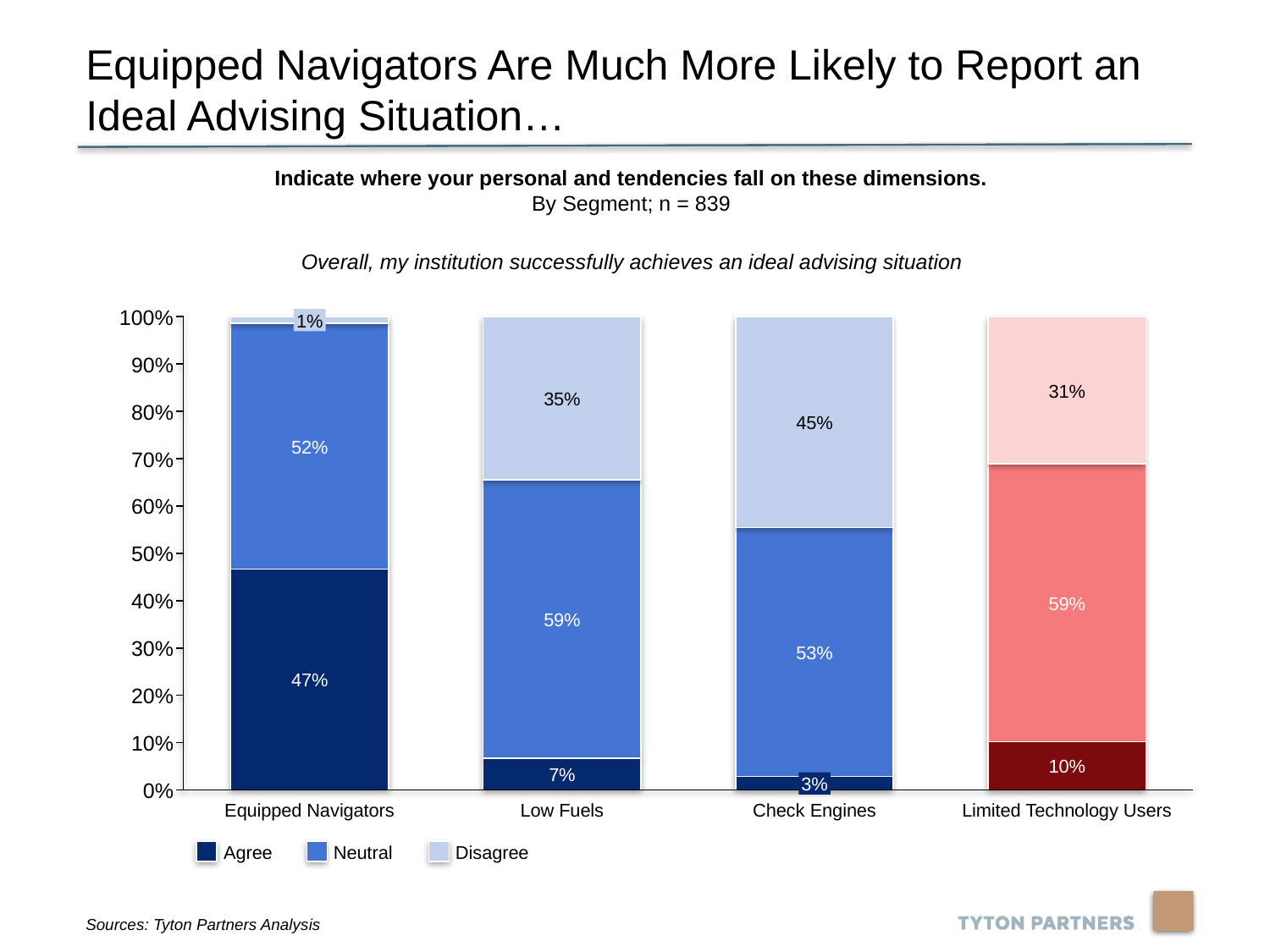

Equipped Navigators Are Much More Likely to Report an Ideal Advising Situation…
Indicate where your personal and tendencies fall on these dimensions.
By Segment; n = 839
Overall, my institution successfully achieves an ideal advising situation
100%
1%

90%
31%
35%
80%
45%
52%
70%

60%

50%

40%
59%
59%
30%
53%
47%
20%
10%

10%

7%
3%

0%
Equipped Navigators
Low Fuels
Check Engines
Limited Technology Users

Agree

Neutral

Disagree
Sources: Tyton Partners Analysis
27